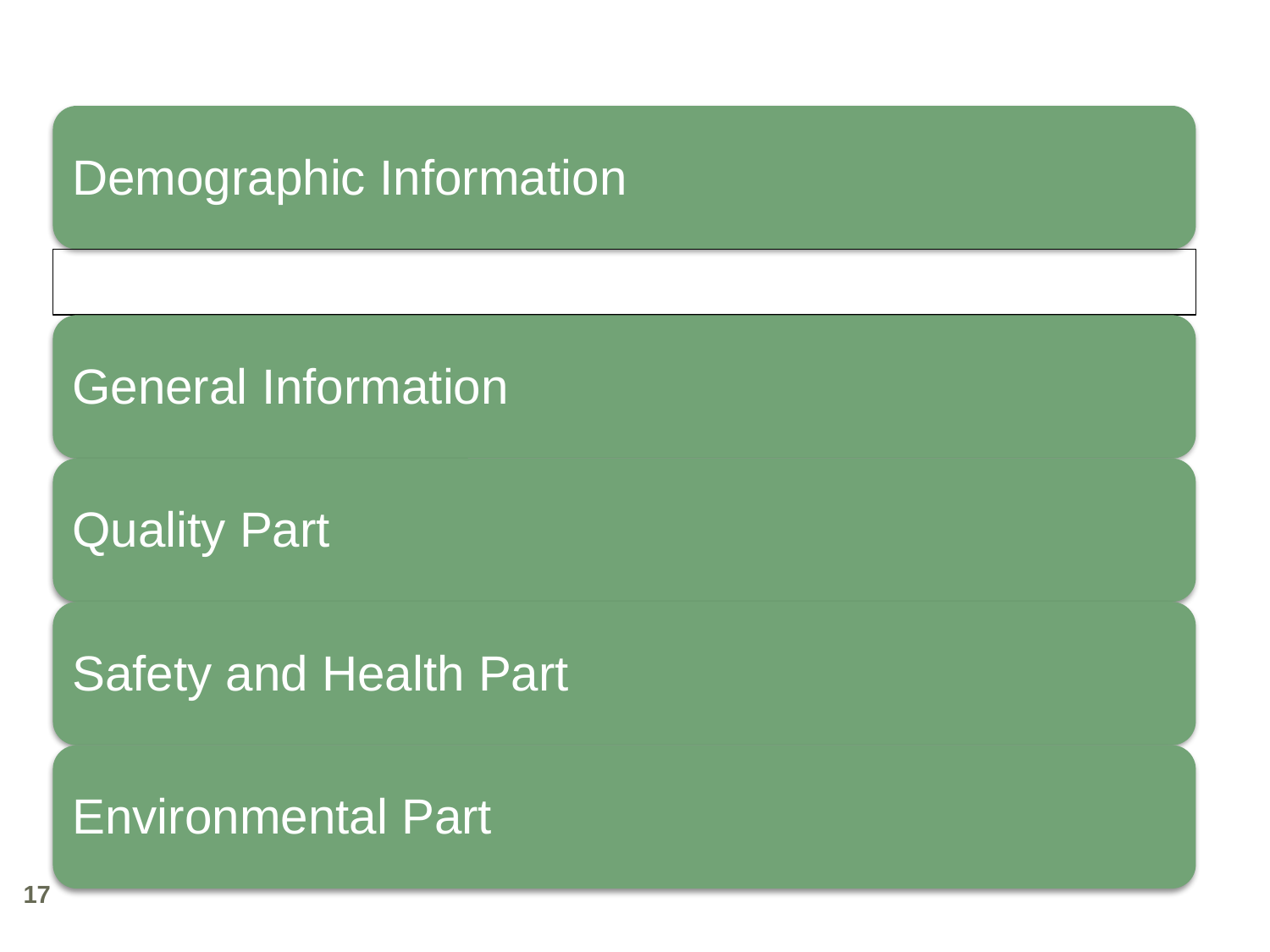

Demographic Information
General Information
Quality Part
Safety and Health Part
Environmental Part
17